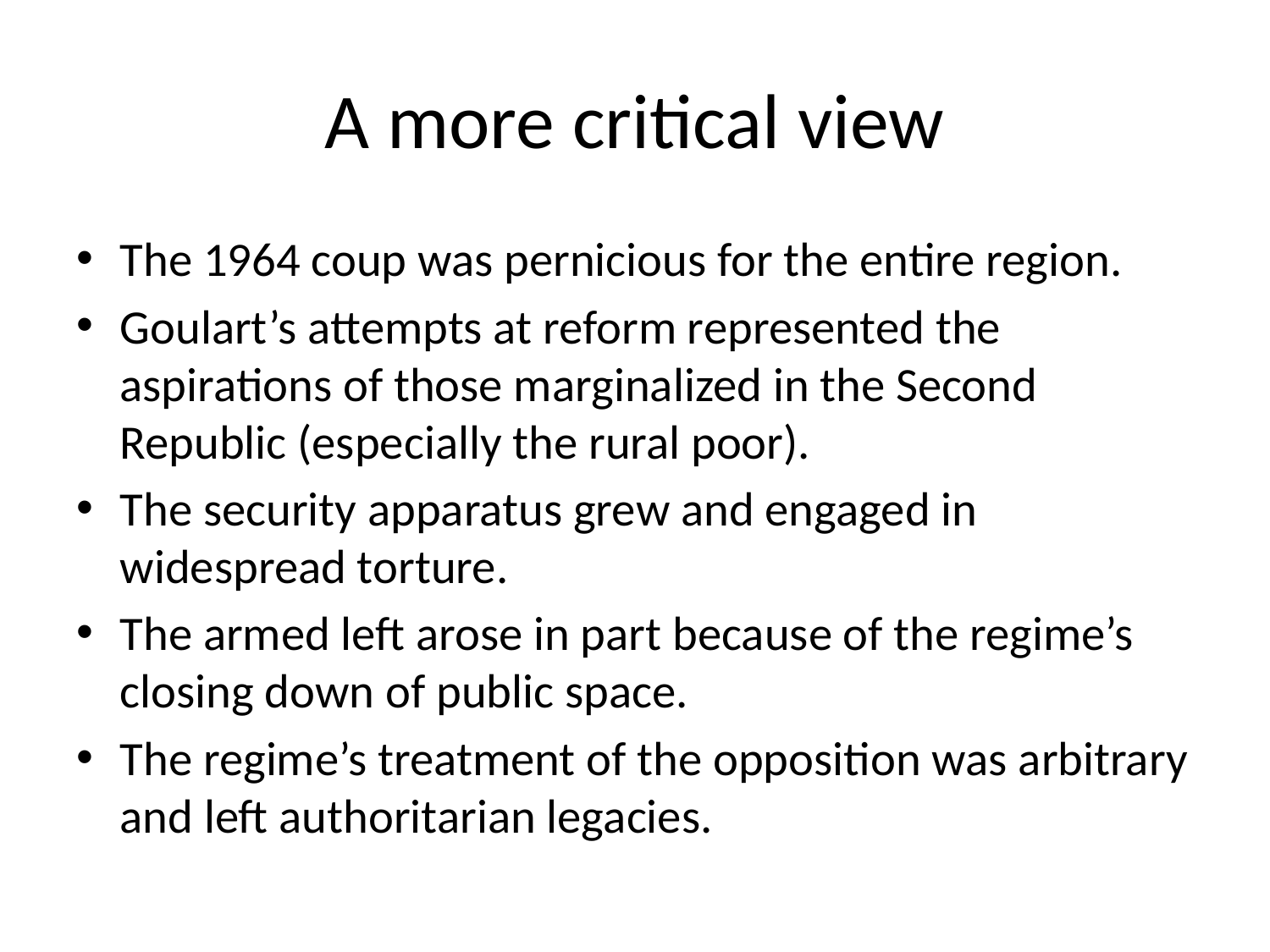

# A more critical view
The 1964 coup was pernicious for the entire region.
Goulart’s attempts at reform represented the aspirations of those marginalized in the Second Republic (especially the rural poor).
The security apparatus grew and engaged in widespread torture.
The armed left arose in part because of the regime’s closing down of public space.
The regime’s treatment of the opposition was arbitrary and left authoritarian legacies.